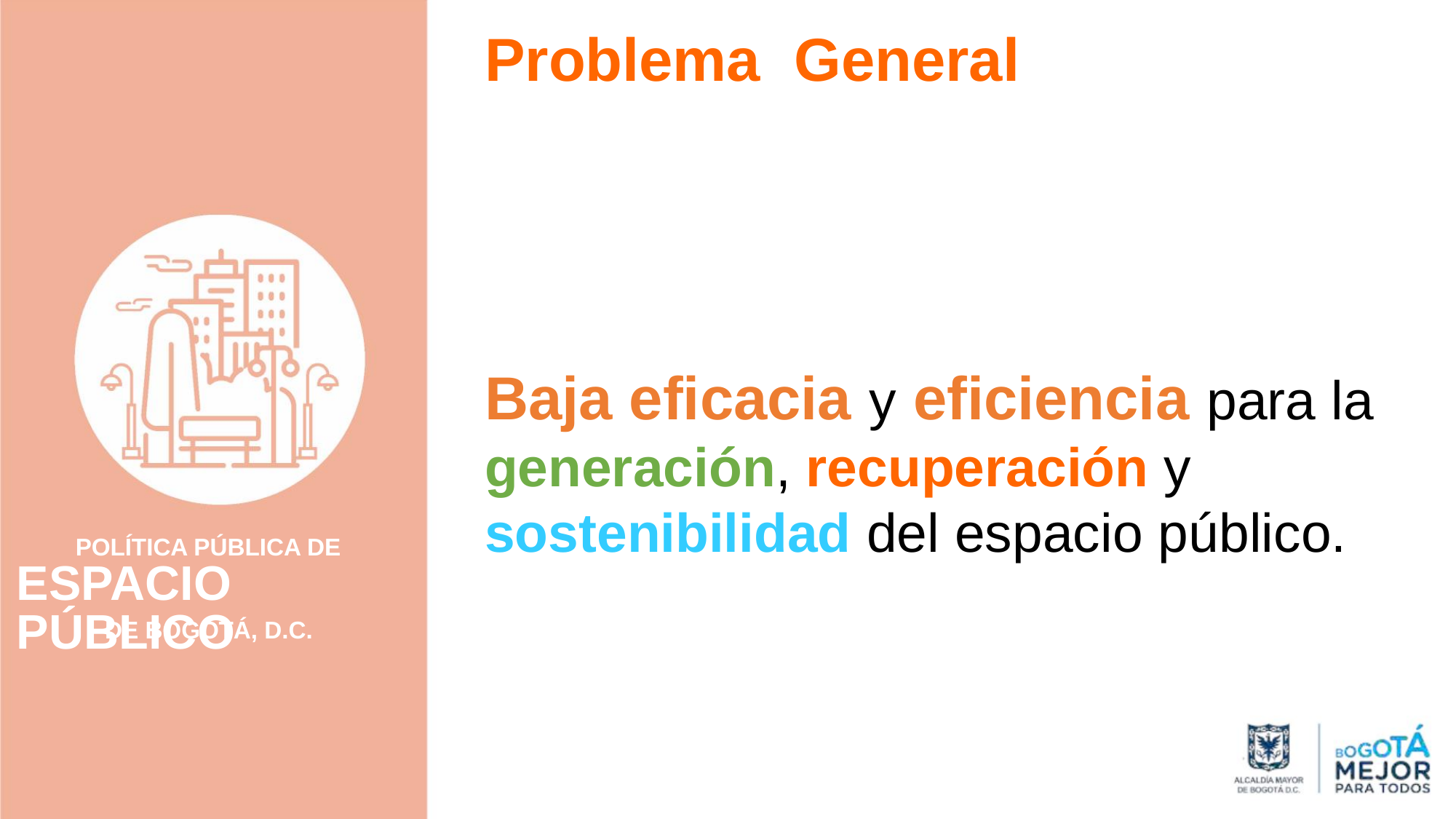

Problema General
Baja eficacia y eficiencia para la
generación, recuperación y
sostenibilidad del espacio público.
POLÍTICA PÚBLICA DE
ESPACIO PÚBLICO
DE BOGOTÁ, D.C.